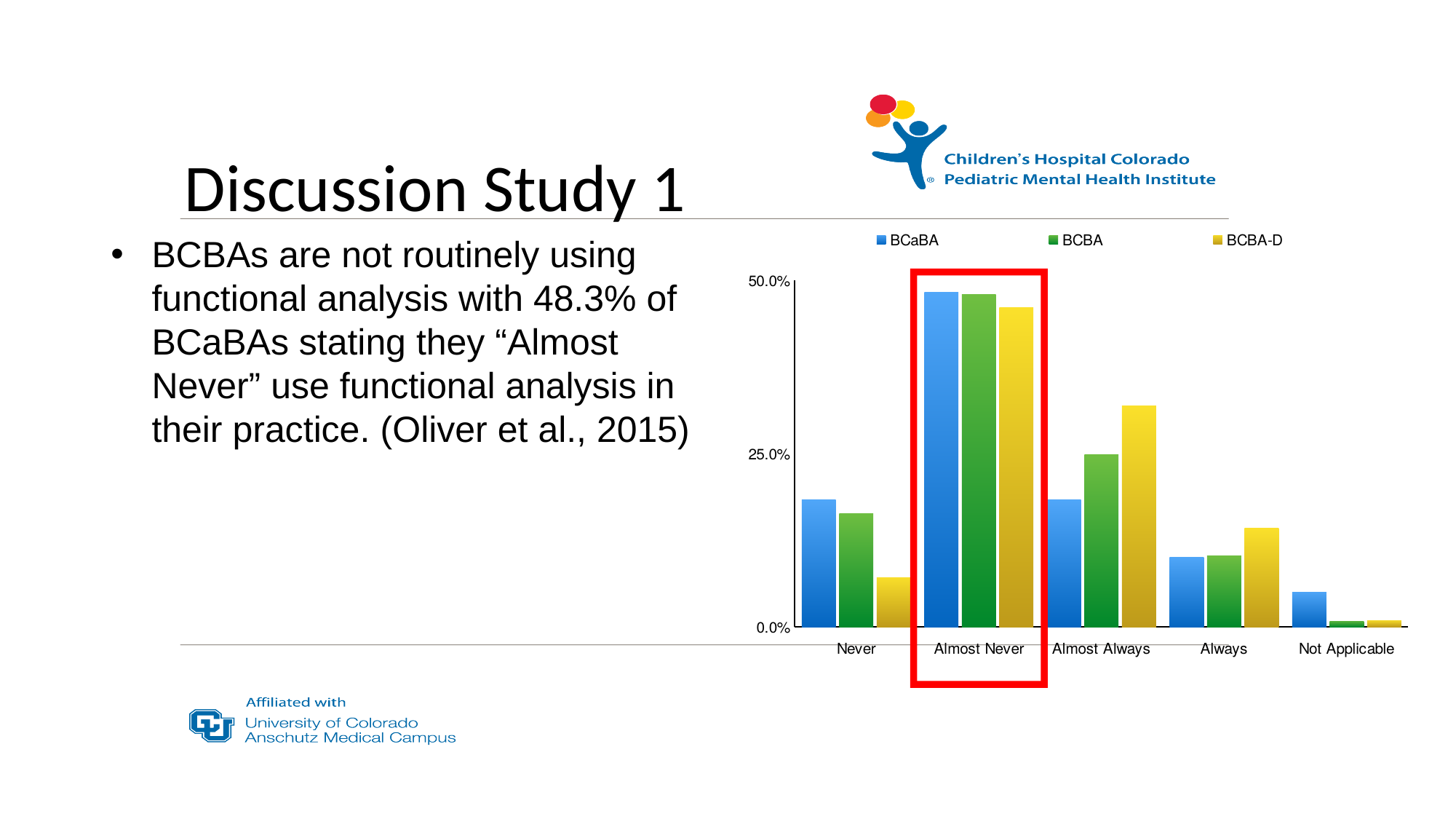

# Discussion Study 1
BCBAs are not routinely using functional analysis with 48.3% of BCaBAs stating they “Almost Never” use functional analysis in their practice. (Oliver et al., 2015)

### Chart

| Category | BCaBA | BCBA | BCBA-D |
|---|---|---|---|
| Never | 0.183 | 0.163 | 0.071 |
| Almost Never | 0.483 | 0.479 | 0.46 |
| Almost Always | 0.183 | 0.248 | 0.319 |
| Always | 0.1 | 0.102 | 0.142 |
| Not Applicable | 0.05 | 0.008 | 0.009 |